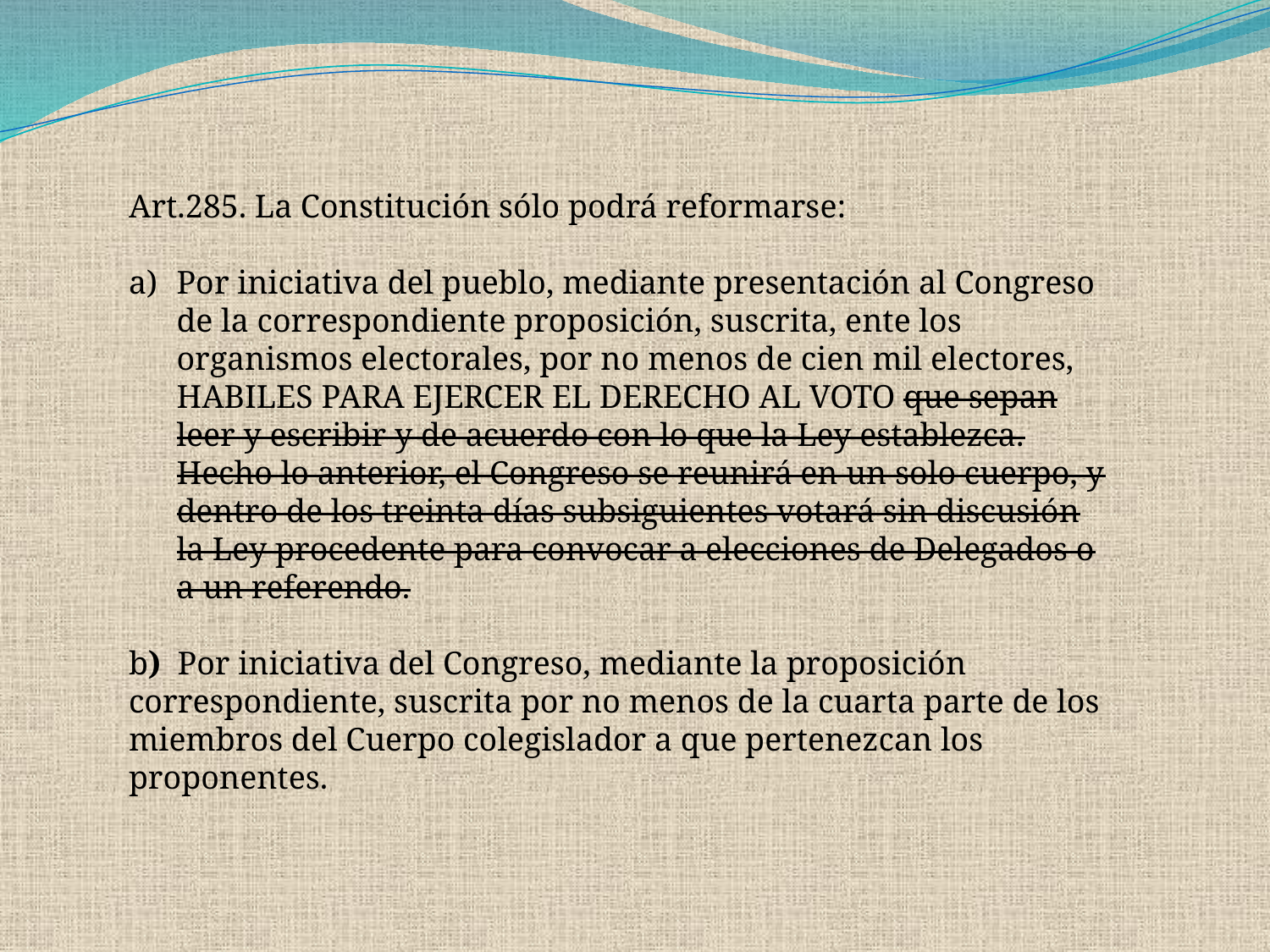

Art.285. La Constitución sólo podrá reformarse:

Por iniciativa del pueblo, mediante presentación al Congreso de la correspondiente proposición, suscrita, ente los organismos electorales, por no menos de cien mil electores, HABILES PARA EJERCER EL DERECHO AL VOTO que sepan leer y escribir y de acuerdo con lo que la Ley establezca. Hecho lo anterior, el Congreso se reunirá en un solo cuerpo, y dentro de los treinta días subsiguientes votará sin discusión la Ley procedente para convocar a elecciones de Delegados o a un referendo.

b)  Por iniciativa del Congreso, mediante la proposición correspondiente, suscrita por no menos de la cuarta parte de los miembros del Cuerpo colegislador a que pertenezcan los proponentes.